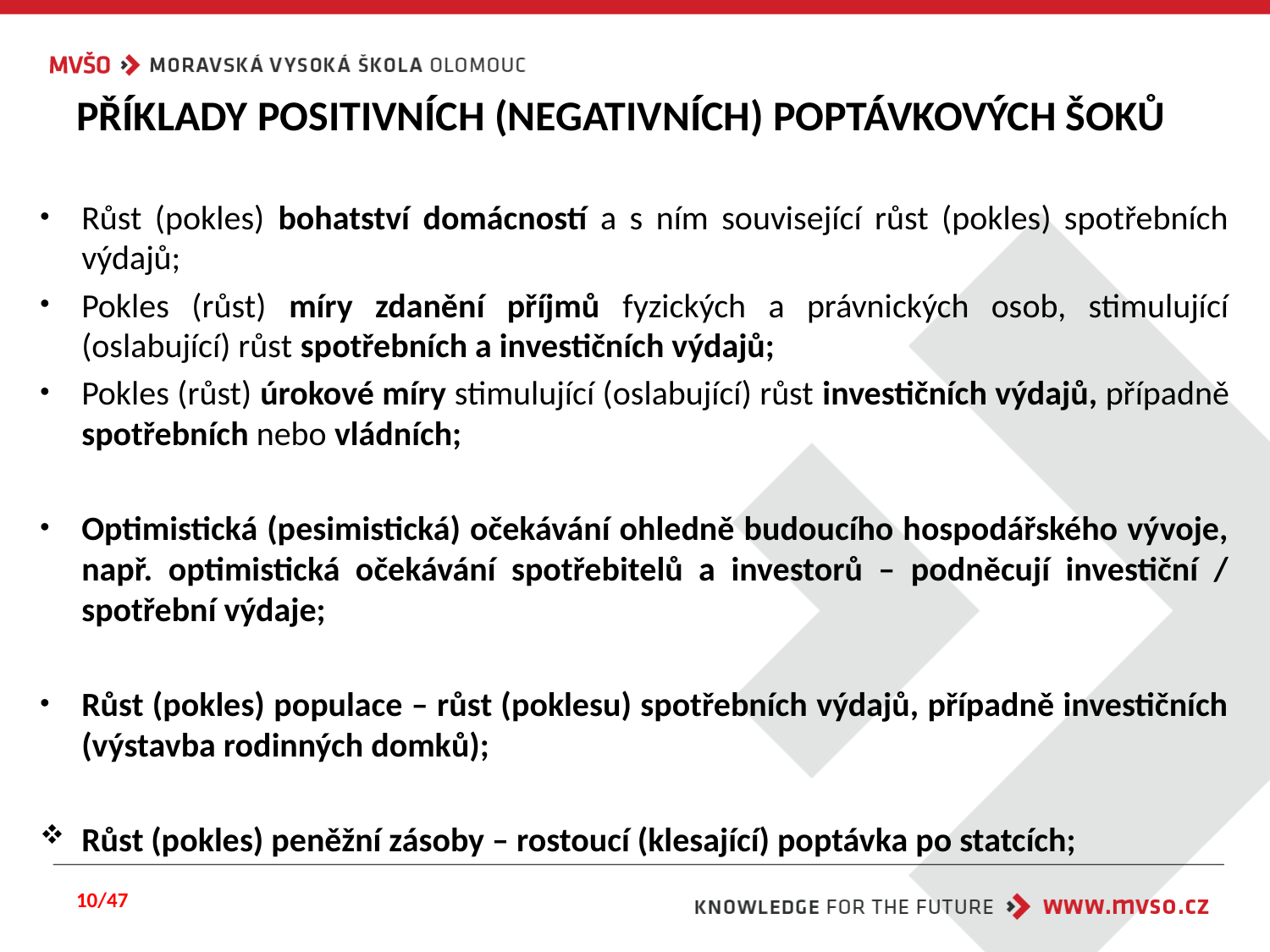

# PŘÍKLADY POSITIVNÍCH (NEGATIVNÍCH) POPTÁVKOVÝCH ŠOKŮ
Růst (pokles) bohatství domácností a s ním související růst (pokles) spotřebních výdajů;
Pokles (růst) míry zdanění příjmů fyzických a právnických osob, stimulující (oslabující) růst spotřebních a investičních výdajů;
Pokles (růst) úrokové míry stimulující (oslabující) růst investičních výdajů, případně spotřebních nebo vládních;

Optimistická (pesimistická) očekávání ohledně budoucího hospodářského vývoje, např. optimistická očekávání spotřebitelů a investorů – podněcují investiční / spotřební výdaje;

Růst (pokles) populace – růst (poklesu) spotřebních výdajů, případně investičních (výstavba rodinných domků);

Růst (pokles) peněžní zásoby – rostoucí (klesající) poptávka po statcích;

10/47